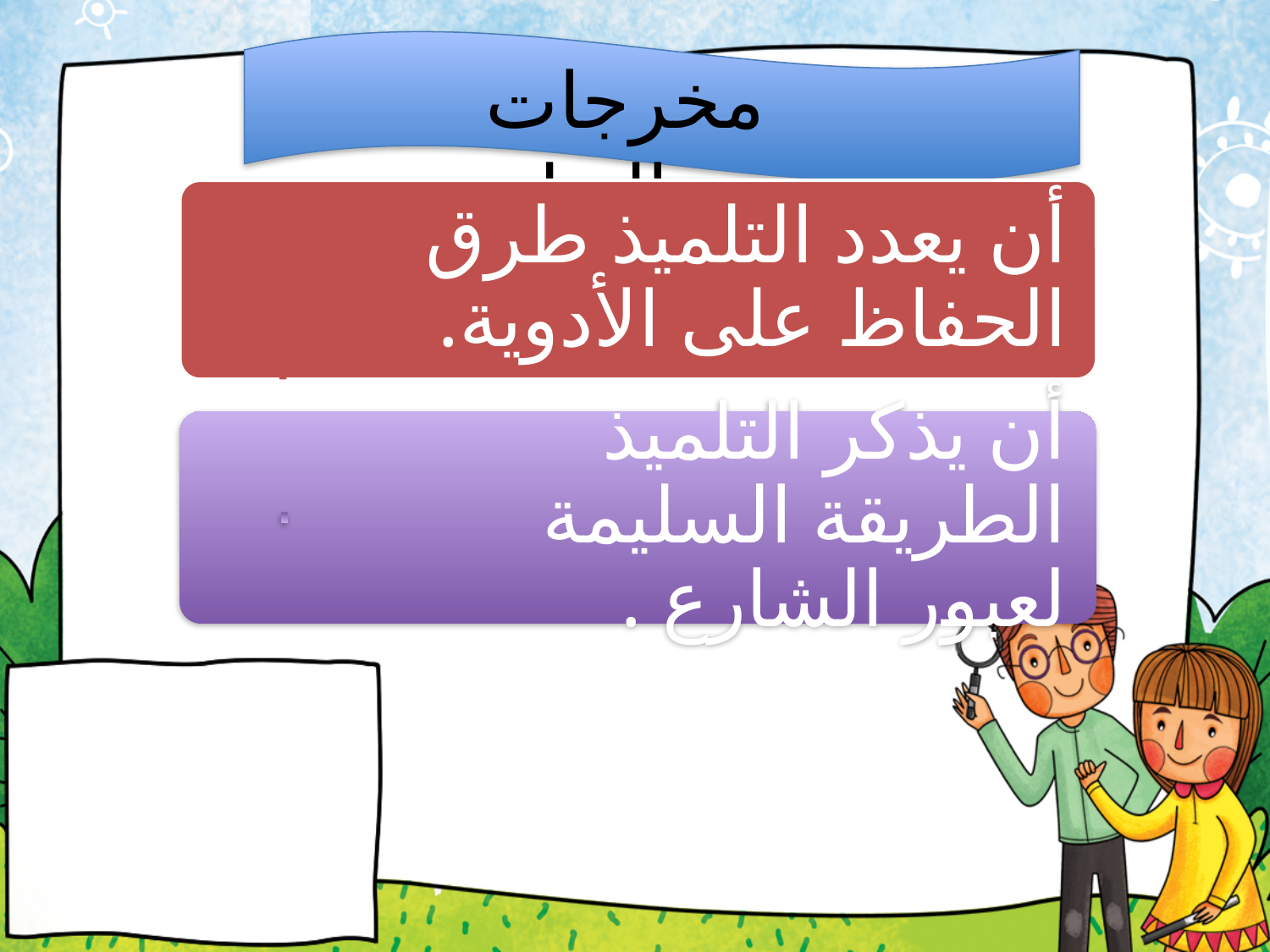

مخرجات التعلم
أن يعدد التلميذ طرق الحفاظ على الأدوية.
أن يذكر التلميذ الطريقة السليمة لعبور الشارع .